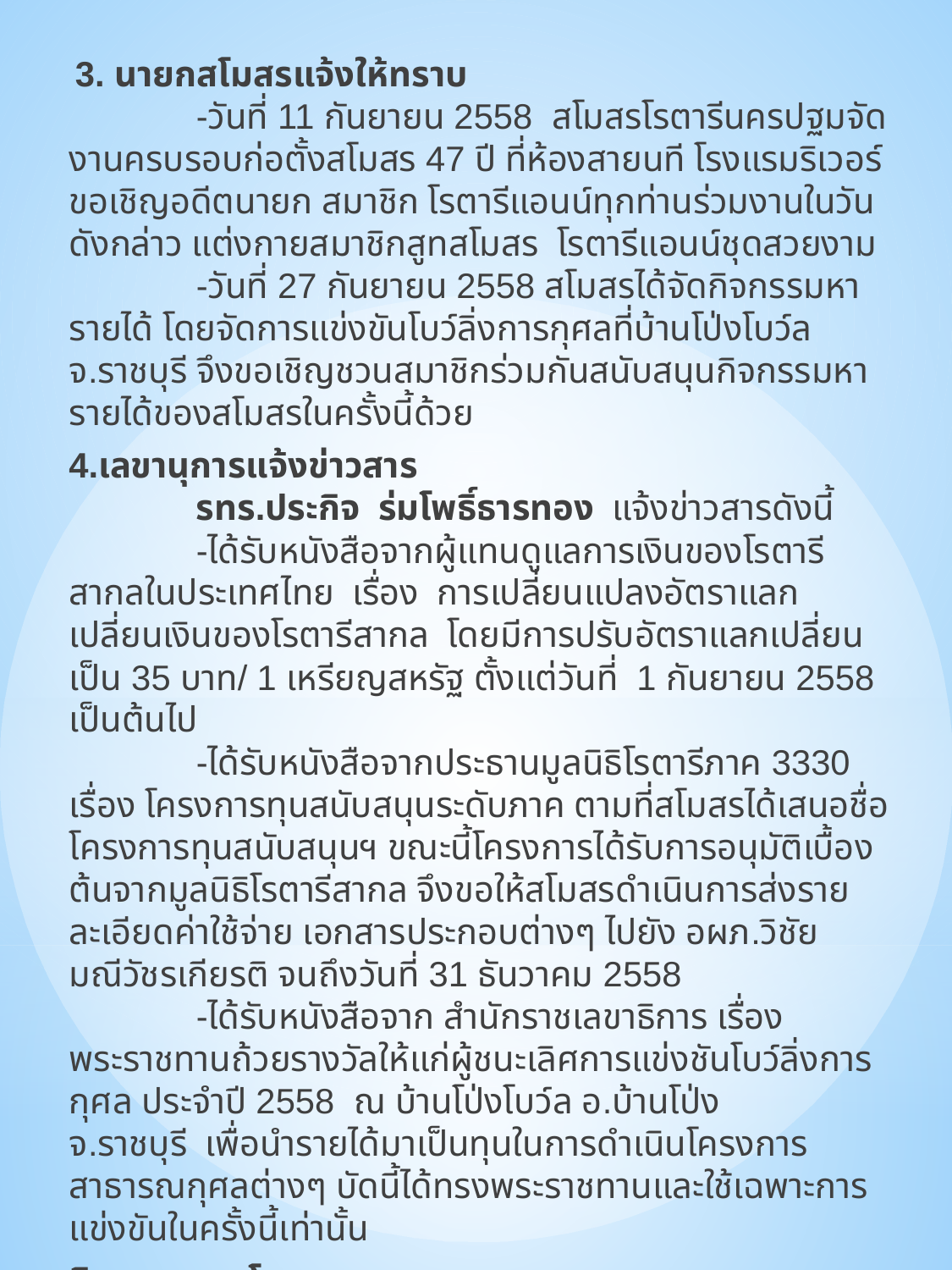

3. นายกสโมสรแจ้งให้ทราบ
	-วันที่ 11 กันยายน 2558  สโมสรโรตารีนครปฐมจัดงานครบรอบก่อตั้งสโมสร 47 ปี ที่ห้องสายนที โรงแรมริเวอร์ ขอเชิญอดีตนายก สมาชิก โรตารีแอนน์ทุกท่านร่วมงานในวันดังกล่าว แต่งกายสมาชิกสูทสโมสร  โรตารีแอนน์ชุดสวยงาม
	-วันที่ 27 กันยายน 2558 สโมสรได้จัดกิจกรรมหารายได้ โดยจัดการแข่งขันโบว์ลิ่งการกุศลที่บ้านโป่งโบว์ล จ.ราชบุรี จึงขอเชิญชวนสมาชิกร่วมกันสนับสนุนกิจกรรมหารายได้ของสโมสรในครั้งนี้ด้วย
4.เลขานุการแจ้งข่าวสาร
	รทร.ประกิจ  ร่มโพธิ์ธารทอง  แจ้งข่าวสารดังนี้
	-ได้รับหนังสือจากผู้แทนดูแลการเงินของโรตารีสากลในประเทศไทย  เรื่อง  การเปลี่ยนแปลงอัตราแลกเปลี่ยนเงินของโรตารีสากล  โดยมีการปรับอัตราแลกเปลี่ยนเป็น 35 บาท/ 1 เหรียญสหรัฐ ตั้งแต่วันที่  1 กันยายน 2558 เป็นต้นไป
	-ได้รับหนังสือจากประธานมูลนิธิโรตารีภาค 3330  เรื่อง โครงการทุนสนับสนุนระดับภาค ตามที่สโมสรได้เสนอชื่อโครงการทุนสนับสนุนฯ ขณะนี้โครงการได้รับการอนุมัติเบื้องต้นจากมูลนิธิโรตารีสากล จึงขอให้สโมสรดำเนินการส่งรายละเอียดค่าใช้จ่าย เอกสารประกอบต่างๆ ไปยัง อผภ.วิชัย   มณีวัชรเกียรติ จนถึงวันที่ 31 ธันวาคม 2558
	-ได้รับหนังสือจาก สำนักราชเลขาธิการ เรื่อง พระราชทานถ้วยรางวัลให้แก่ผู้ชนะเลิศการแข่งชันโบว์ลิ่งการกุศล ประจำปี 2558  ณ บ้านโป่งโบว์ล อ.บ้านโป่ง
จ.ราชบุรี  เพื่อนำรายได้มาเป็นทุนในการดำเนินโครงการสาธารณกุศลต่างๆ บัดนี้ได้ทรงพระราชทานและใช้เฉพาะการแข่งขันในครั้งนี้เท่านั้น
กิจกรรมและโครงการ
	-การบรรยายพิเศษ เรื่อง การใช้ Google Translate  โดย...นยล.สหชัย
ธนปฐมสินชัย  หลังจากจบการบรรยายแล้ว นย.วิเชียร-แอนน์สุจิตรา  จึงสำราญพงศ์  มอบของที่ระลึกให้แก่วิทยากร
	เรื่องอื่นๆ
	-นย.วิเชียร  จึงสำราญพงศ์  มอบเงินประจำเดือนกันยายนให้กับ YE.Thomas May			  		        ปิดประชุมเวลา 13.30 น.